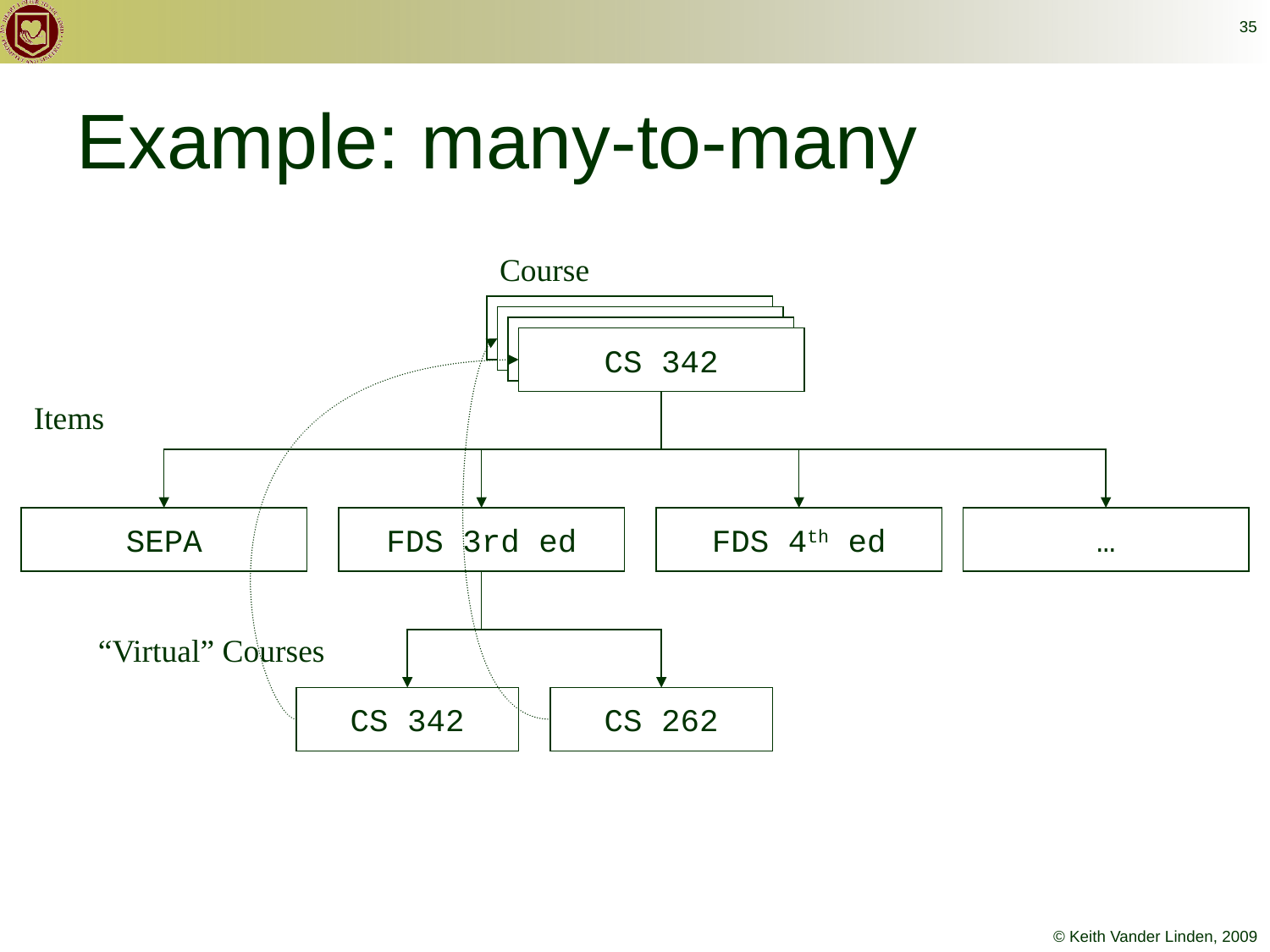

35
# Example: many-to-many
Course
Vander Linden

CS 342
Items
SEPA
FDS 3rd ed
FDS 4th ed
…
“Virtual” Courses
CS 342
CS 262